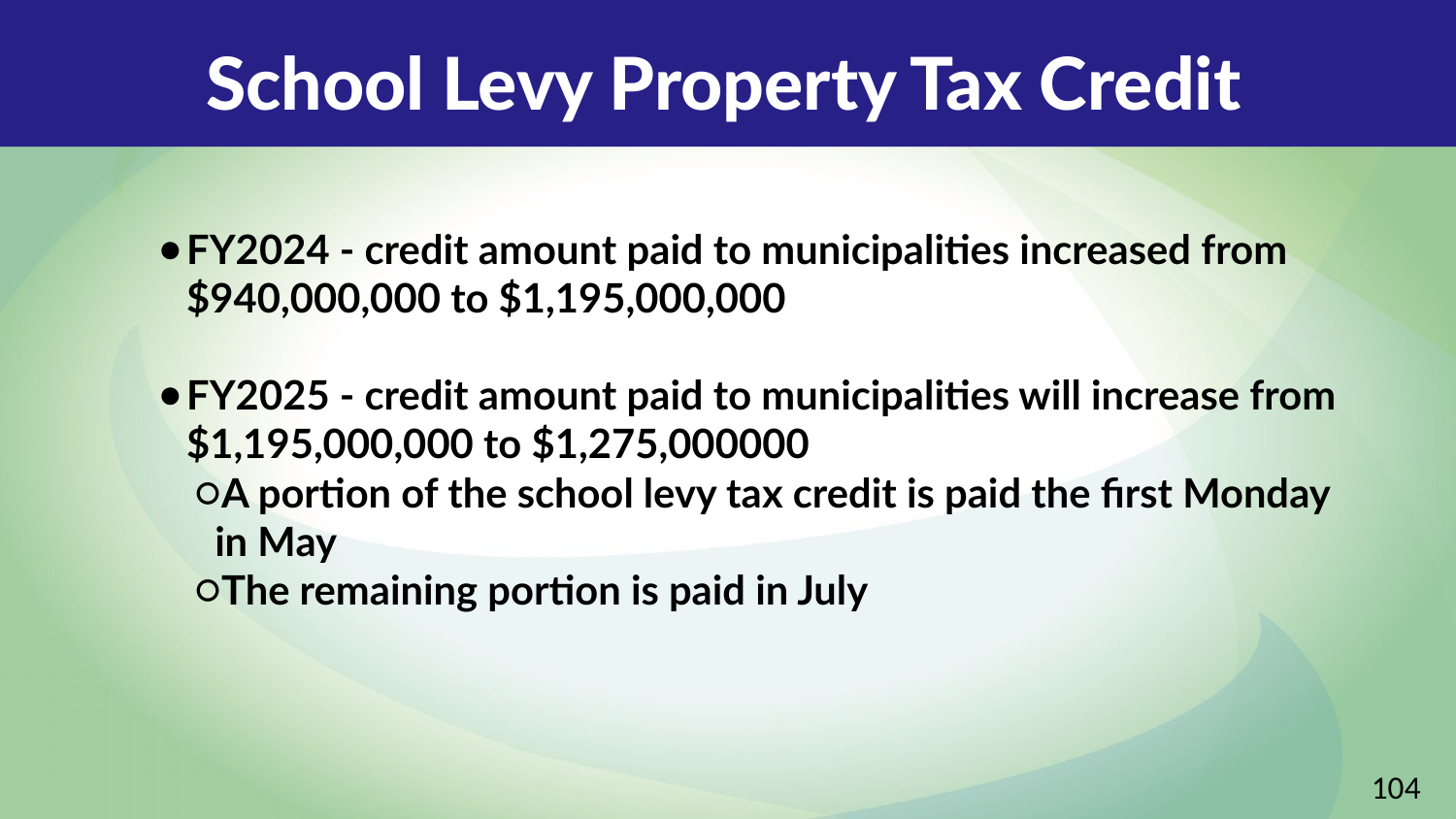

# School Levy Property Tax Credit

FY2024 - credit amount paid to municipalities increased from $940,000,000 to $1,195,000,000

FY2025 - credit amount paid to municipalities will increase from $1,195,000,000 to $1,275,000000
A portion of the school levy tax credit is paid the first Monday in May
The remaining portion is paid in July

104